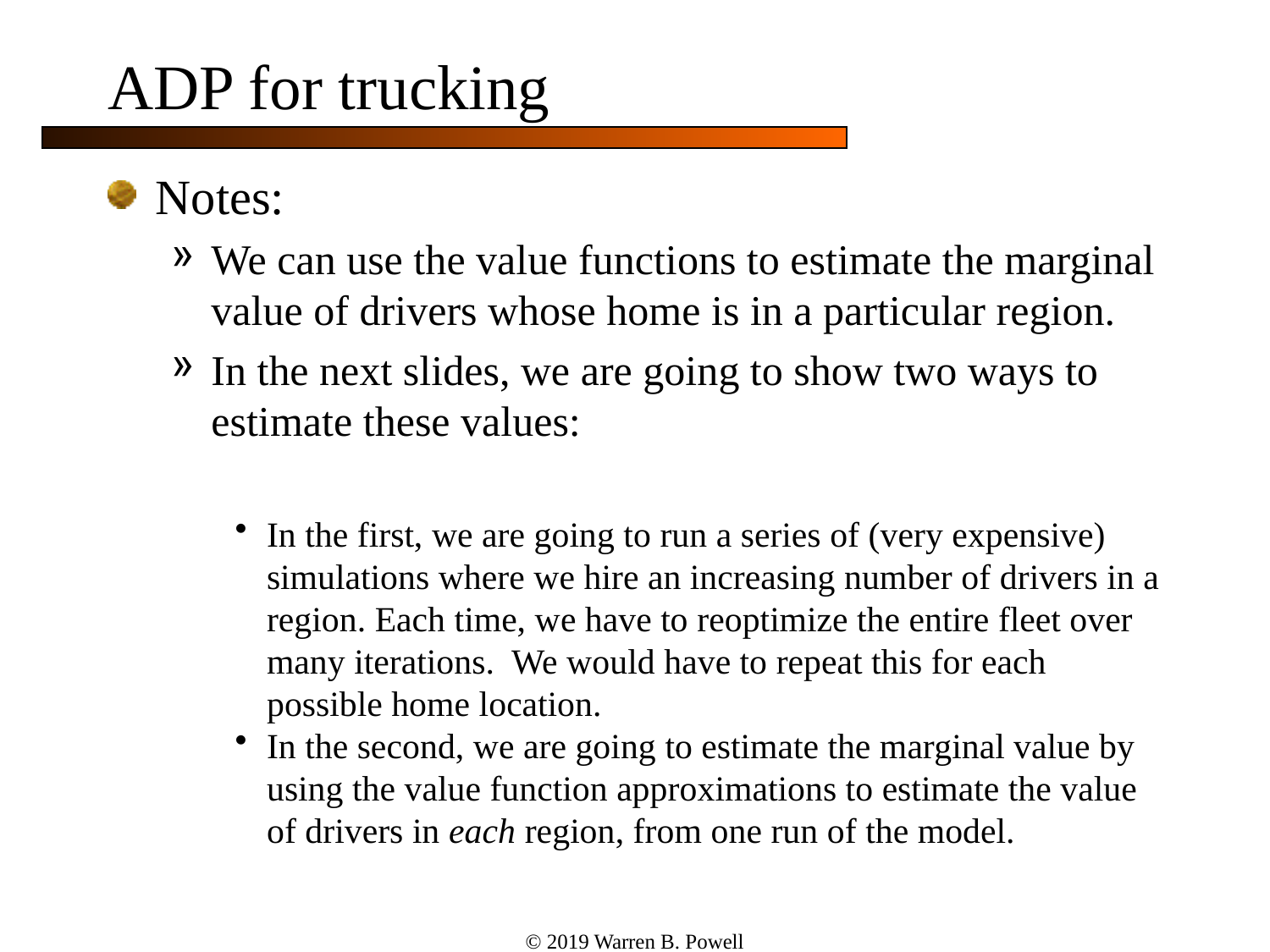

# ADP for trucking
Notes:
We can use the value functions to estimate the marginal value of drivers whose home is in a particular region.
In the next slides, we are going to show two ways to estimate these values:

In the first, we are going to run a series of (very expensive) simulations where we hire an increasing number of drivers in a region. Each time, we have to reoptimize the entire fleet over many iterations.  We would have to repeat this for each possible home location.
In the second, we are going to estimate the marginal value by using the value function approximations to estimate the value of drivers in each region, from one run of the model.
© 2019 Warren B. Powell